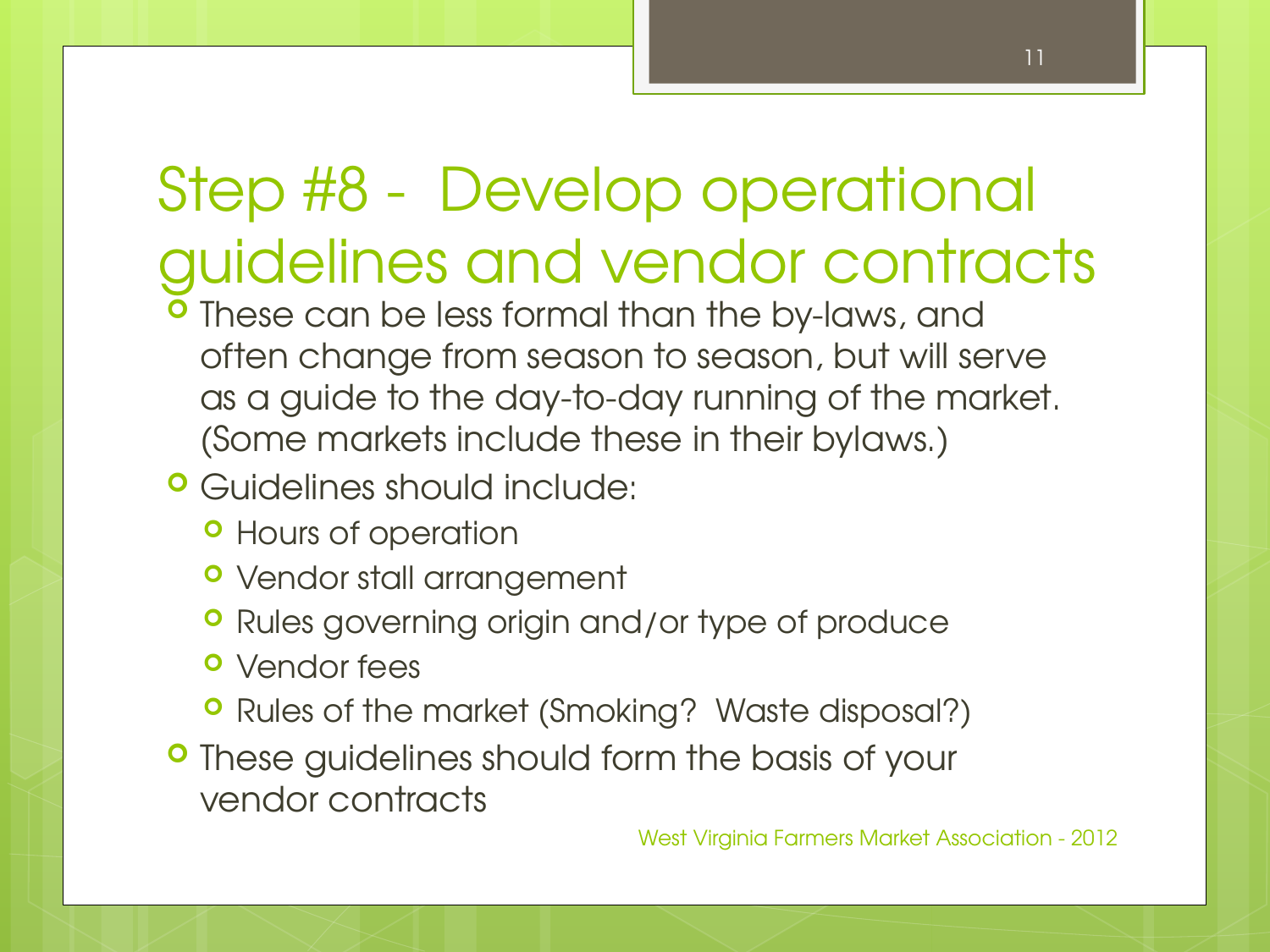

11
# Step #8 -  Develop operational guidelines and vendor contracts
These can be less formal than the by-laws, and often change from season to season, but will serve as a guide to the day-to-day running of the market.  (Some markets include these in their bylaws.)
Guidelines should include:
Hours of operation
Vendor stall arrangement
Rules governing origin and/or type of produce
Vendor fees
Rules of the market (Smoking?  Waste disposal?)
These guidelines should form the basis of your vendor contracts

West Virginia Farmers Market Association - 2012